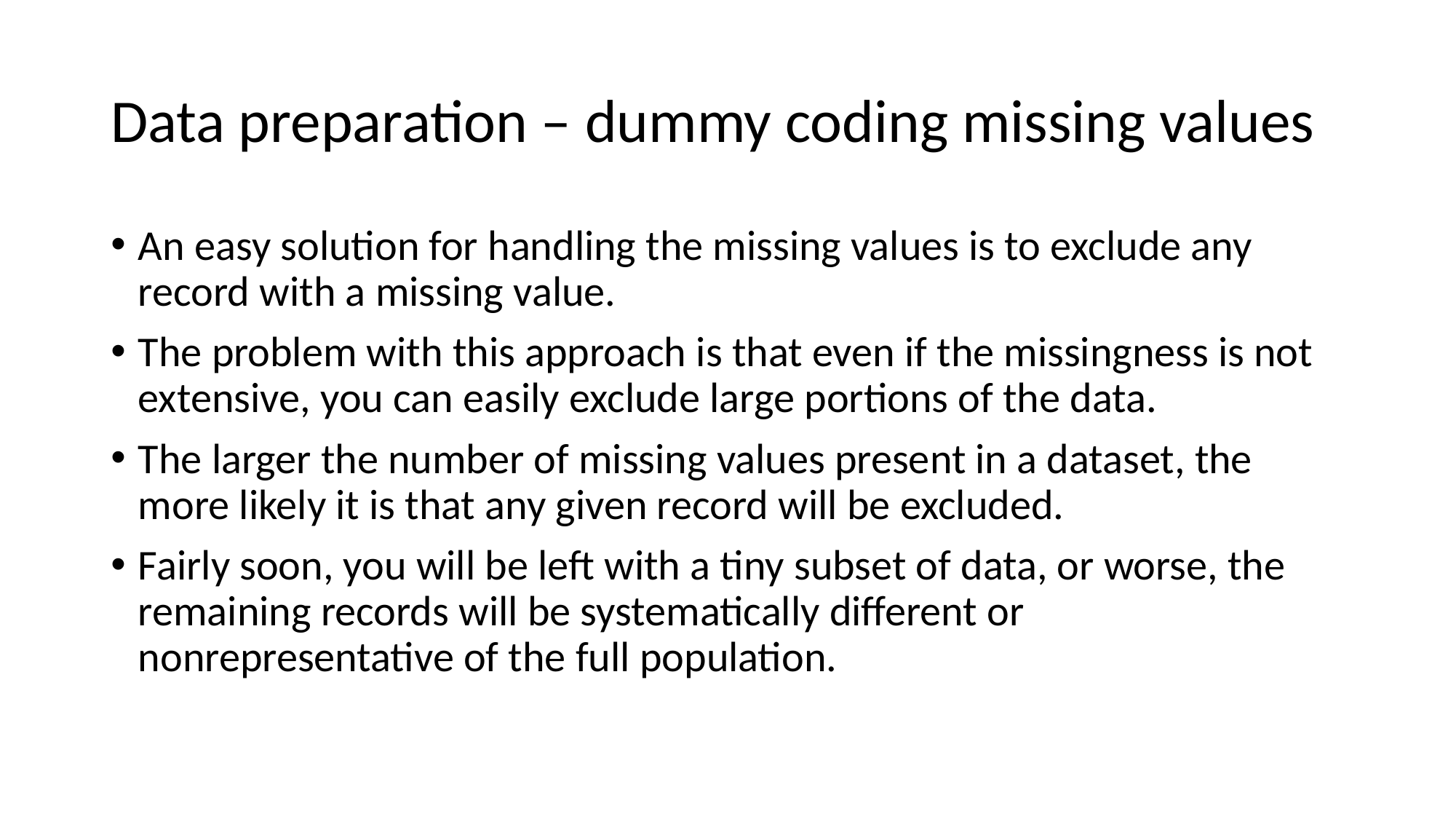

# Data preparation – dummy coding missing values
An easy solution for handling the missing values is to exclude any record with a missing value.
The problem with this approach is that even if the missingness is not extensive, you can easily exclude large portions of the data.
The larger the number of missing values present in a dataset, the more likely it is that any given record will be excluded.
Fairly soon, you will be left with a tiny subset of data, or worse, the remaining records will be systematically different or nonrepresentative of the full population.